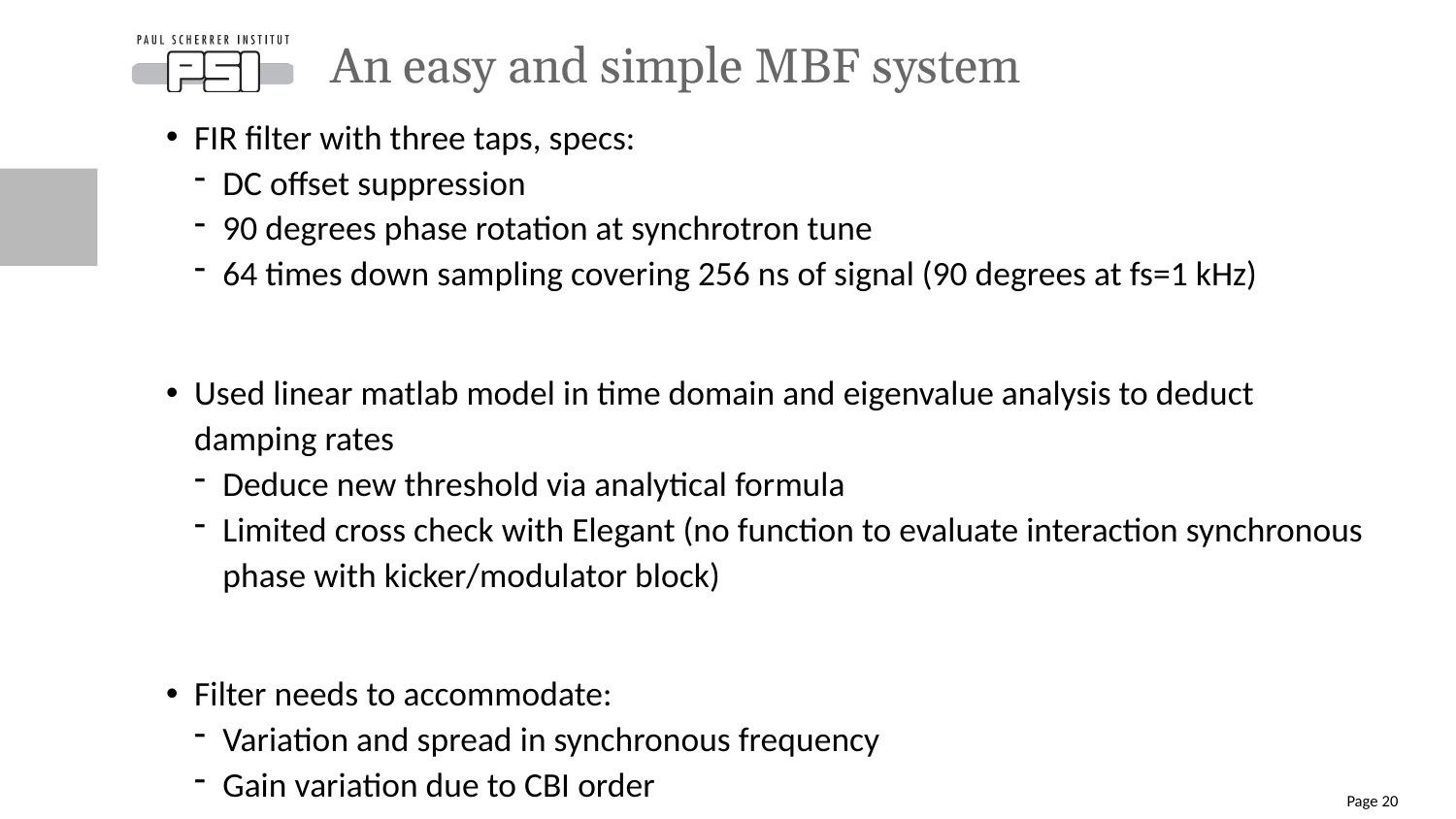

# An easy and simple MBF system
FIR filter with three taps, specs:
DC offset suppression
90 degrees phase rotation at synchrotron tune
64 times down sampling covering 256 ns of signal (90 degrees at fs=1 kHz)

Used linear matlab model in time domain and eigenvalue analysis to deduct damping rates
Deduce new threshold via analytical formula
Limited cross check with Elegant (no function to evaluate interaction synchronous phase with kicker/modulator block)

Filter needs to accommodate:
Variation and spread in synchronous frequency
Gain variation due to CBI order
Page 20